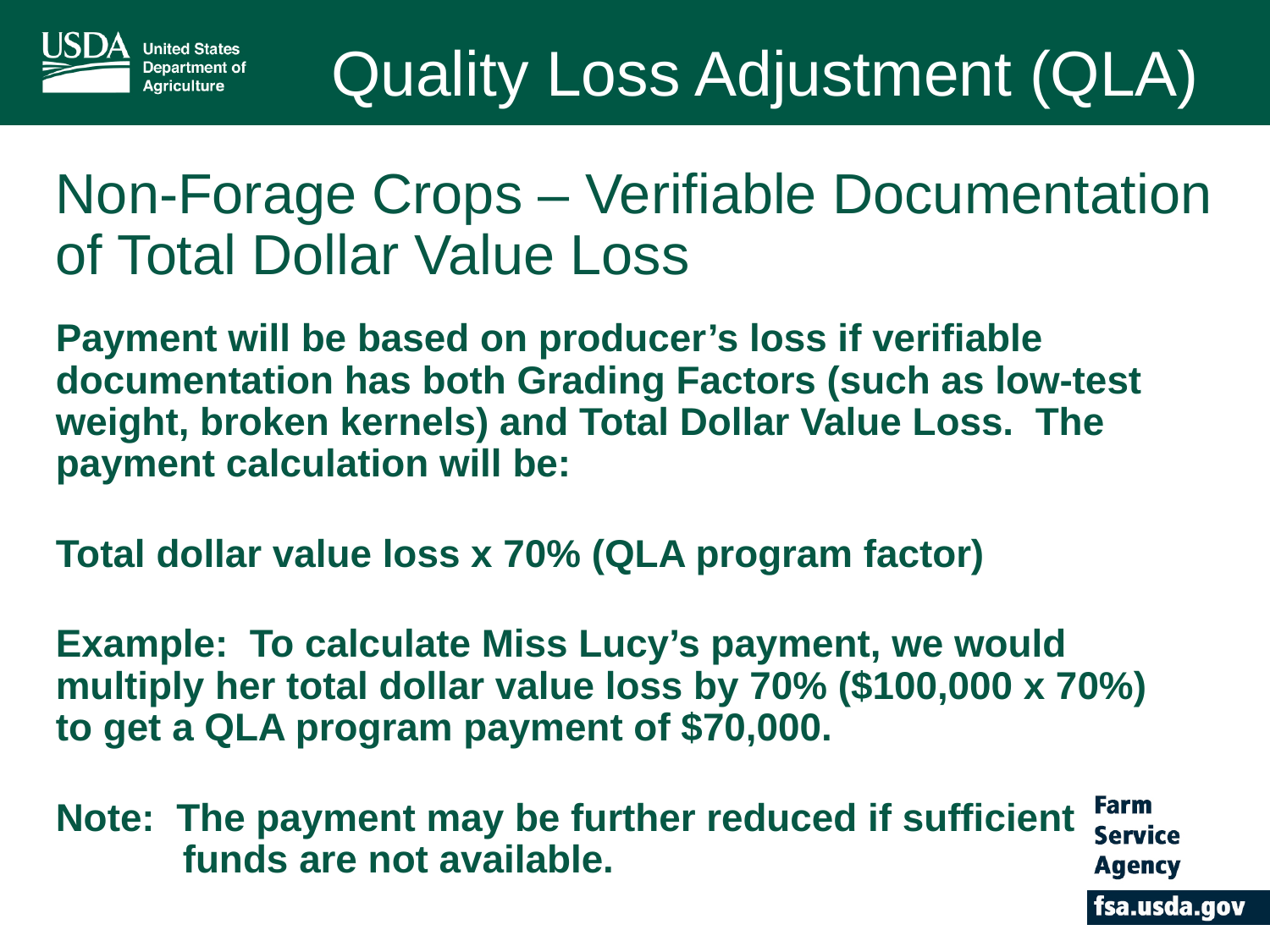

Quality Loss Adjustment (QLA)
# Non-Forage Crops – Verifiable Documentation of Total Dollar Value Loss
Payment will be based on producer’s loss if verifiable documentation has both Grading Factors (such as low-test weight, broken kernels) and Total Dollar Value Loss.  The payment calculation will be:

Total dollar value loss x 70% (QLA program factor)

Example:  To calculate Miss Lucy’s payment, we would multiply her total dollar value loss by 70% ($100,000 x 70%) to get a QLA program payment of $70,000.

Note:  The payment may be further reduced if sufficient funds are not available.